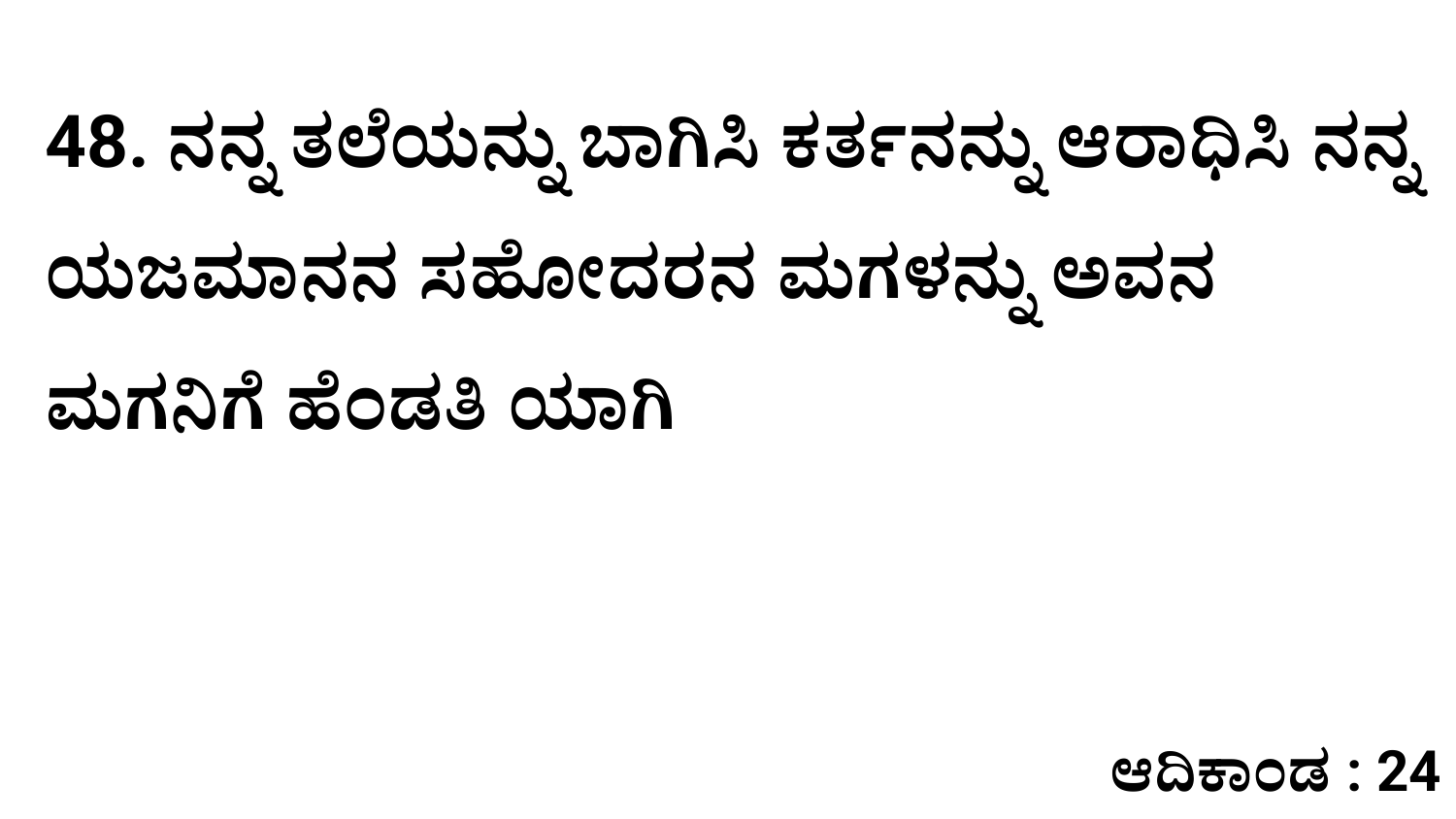

48. ನನ್ನ ತಲೆಯನ್ನು ಬಾಗಿಸಿ ಕರ್ತನನ್ನು ಆರಾಧಿಸಿ ನನ್ನ ಯಜಮಾನನ ಸಹೋದರನ ಮಗಳನ್ನು ಅವನ ಮಗನಿಗೆ ಹೆಂಡತಿ ಯಾಗಿ
ಆದಿಕಾಂಡ : 24